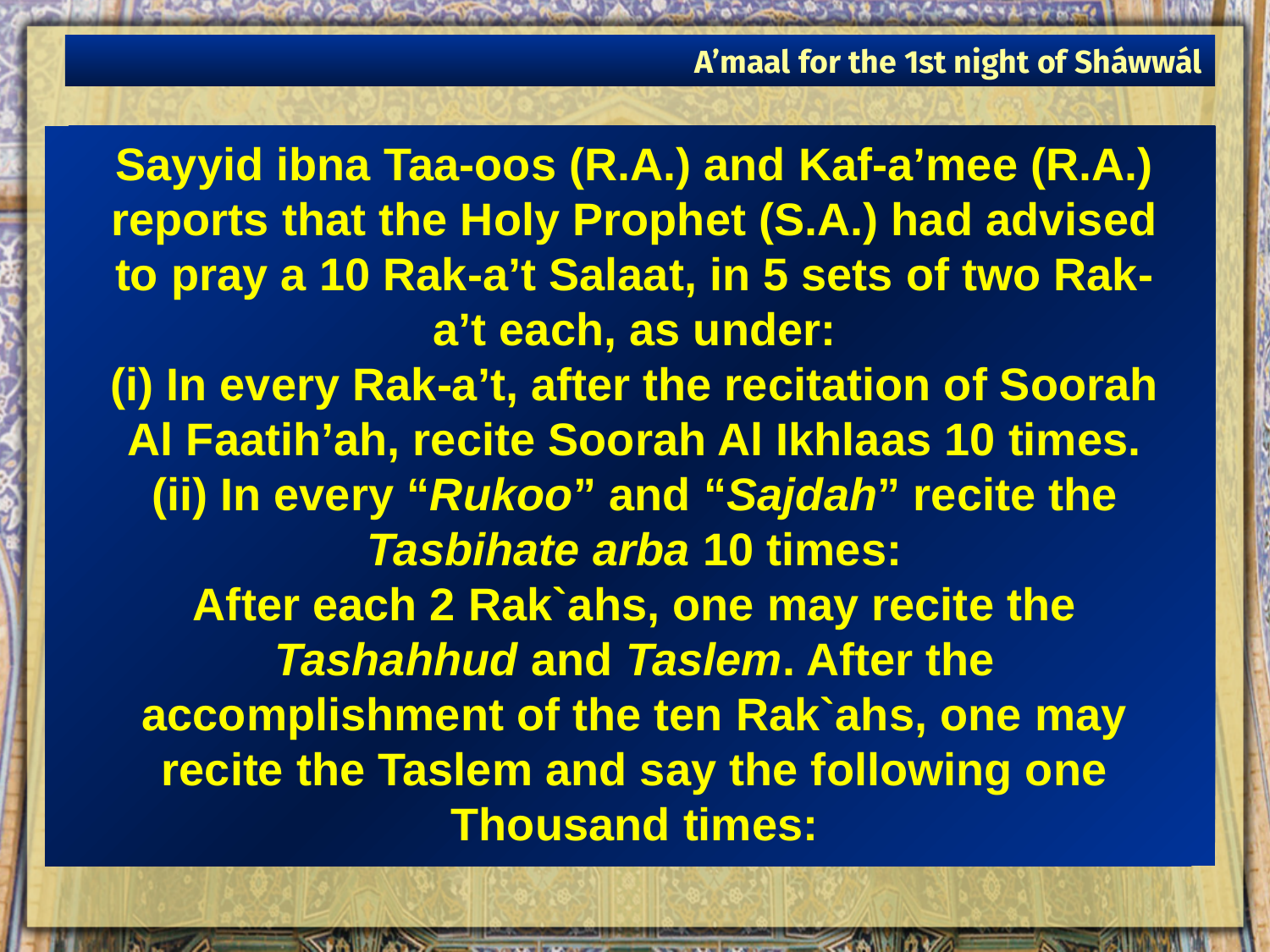

A’maal for the 1st night of Sháwwál

Sayyid ibna Taa-oos (R.A.) and Kaf-a’mee (R.A.) reports that the Holy Prophet (S.A.) had advised to pray a 10 Rak-a’t Salaat, in 5 sets of two Rak-a’t each, as under:
(i) In every Rak-a’t, after the recitation of Soorah Al Faatih’ah, recite Soorah Al Ikhlaas 10 times.
(ii) In every “Rukoo” and “Sajdah” recite the Tasbihate arba 10 times:
After each 2 Rak`ahs, one may recite the Tashahhud and Taslem. After the accomplishment of the ten Rak`ahs, one may recite the Taslem and say the following one Thousand times: